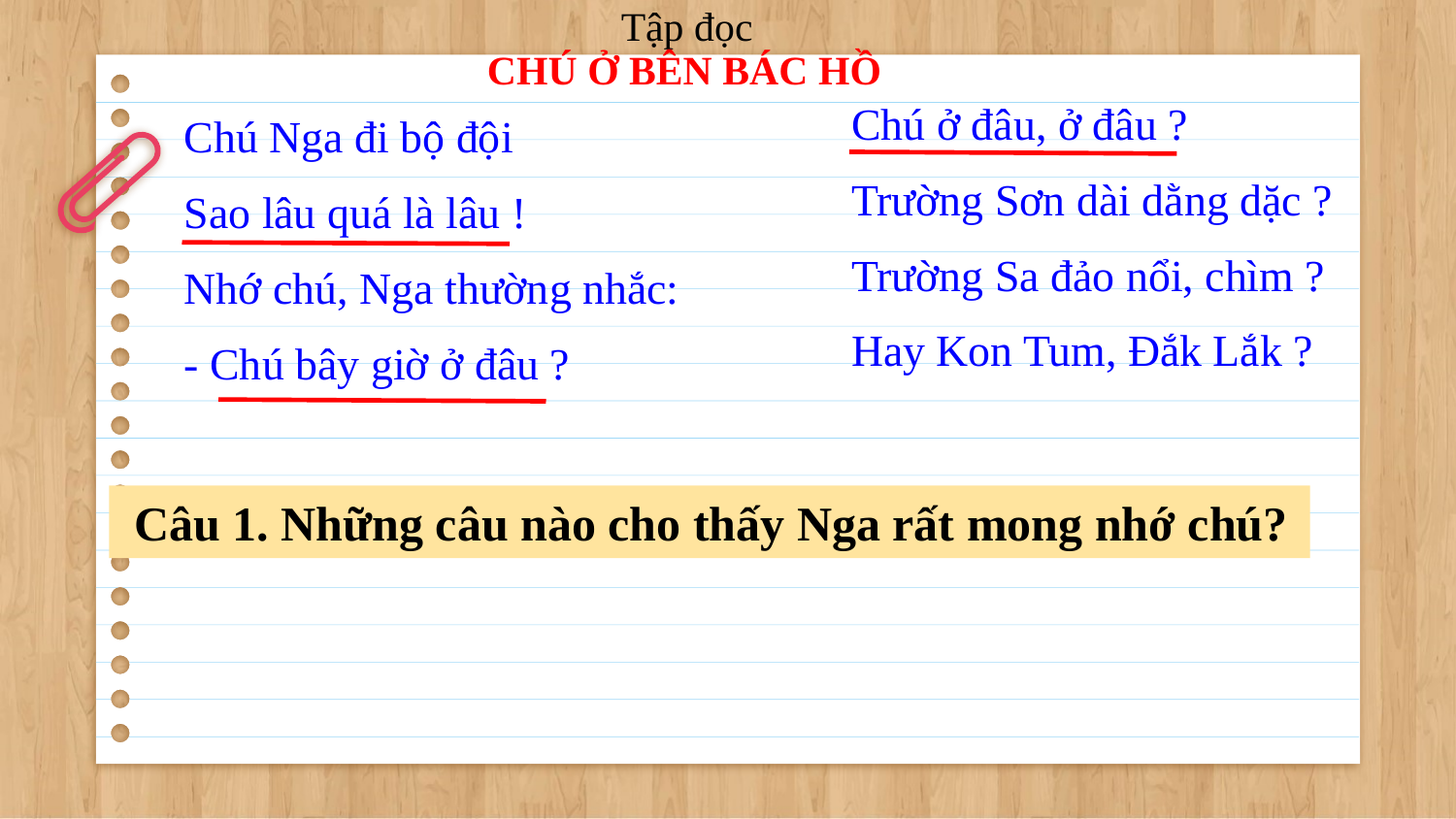

Tập đọc
CHÚ Ở BÊN BÁC HỒ
Chú ở đâu, ở đâu ?
Trường Sơn dài dằng dặc ?
Trường Sa đảo nổi, chìm ?
Hay Kon Tum, Đắk Lắk ?
Chú Nga đi bộ đội
Sao lâu quá là lâu !
Nhớ chú, Nga thường nhắc:
- Chú bây giờ ở đâu ?

 Câu 1. Những câu nào cho thấy Nga rất mong nhớ chú?